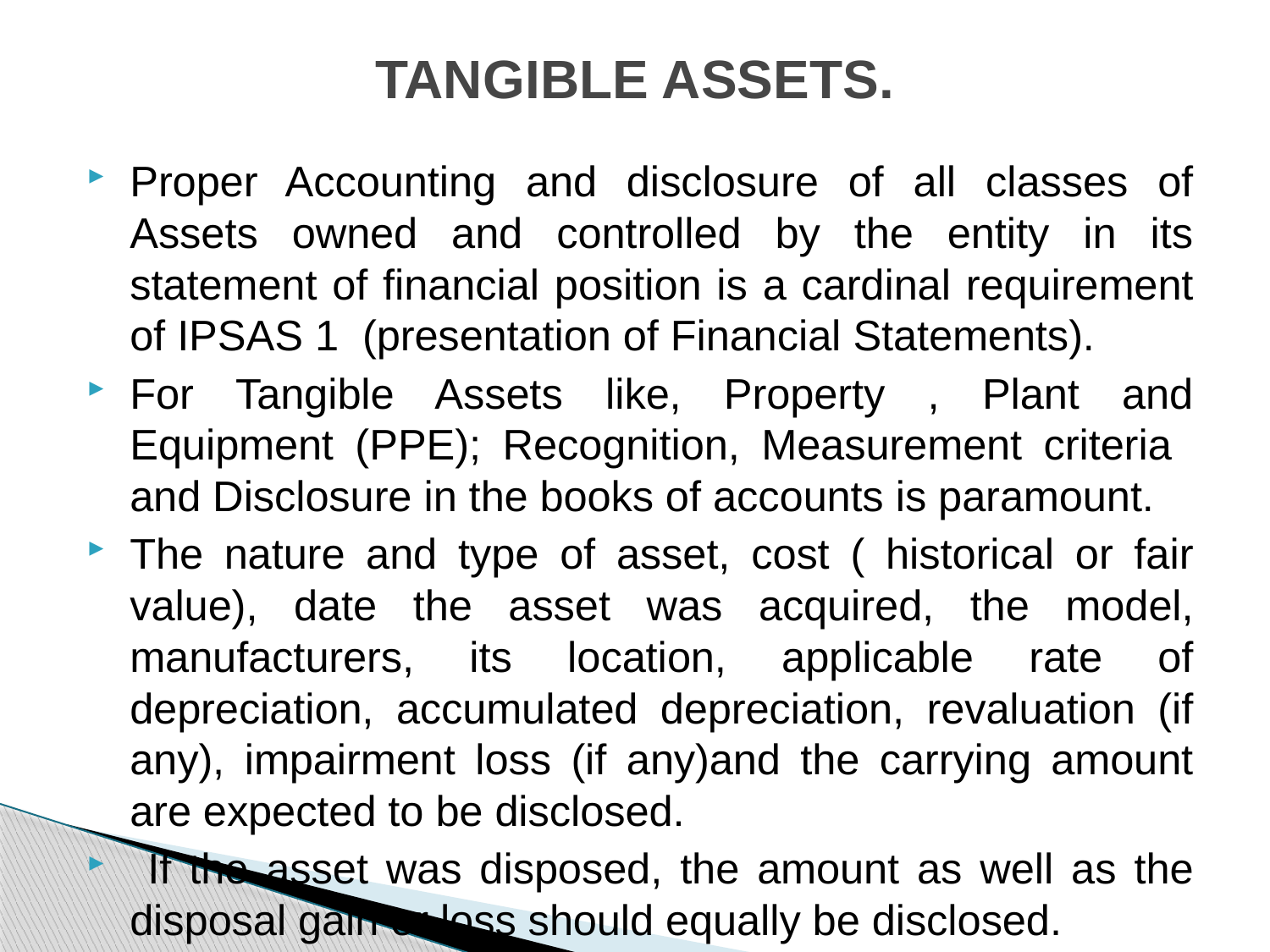

# TANGIBLE ASSETS.
Proper Accounting and disclosure of all classes of Assets owned and controlled by the entity in its statement of financial position is a cardinal requirement of IPSAS 1  (presentation of Financial Statements).
For Tangible Assets like, Property , Plant and Equipment (PPE); Recognition, Measurement criteria  and Disclosure in the books of accounts is paramount.
The nature and type of asset, cost ( historical or fair value), date the asset was acquired, the model, manufacturers, its location, applicable rate of depreciation, accumulated depreciation, revaluation (if any), impairment loss (if any)and the carrying amount are expected to be disclosed.
 If the asset was disposed, the amount as well as the disposal gain or loss should equally be disclosed.